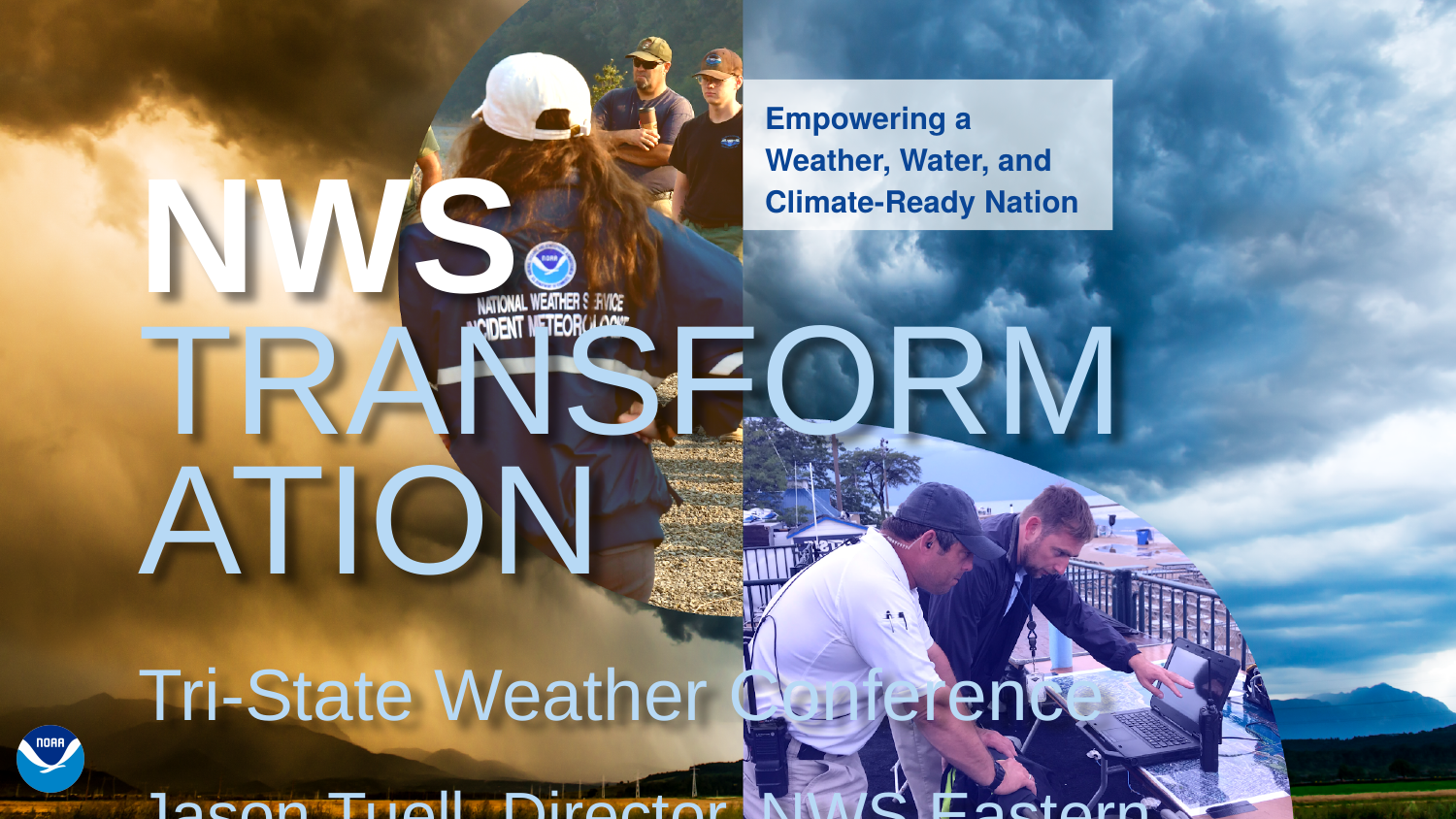

Empowering a Weather, Water, and Climate-Ready Nation
NWS
TRANSFORMATION

Tri-State Weather Conference

Jason Tuell, Director, NWS Eastern Region